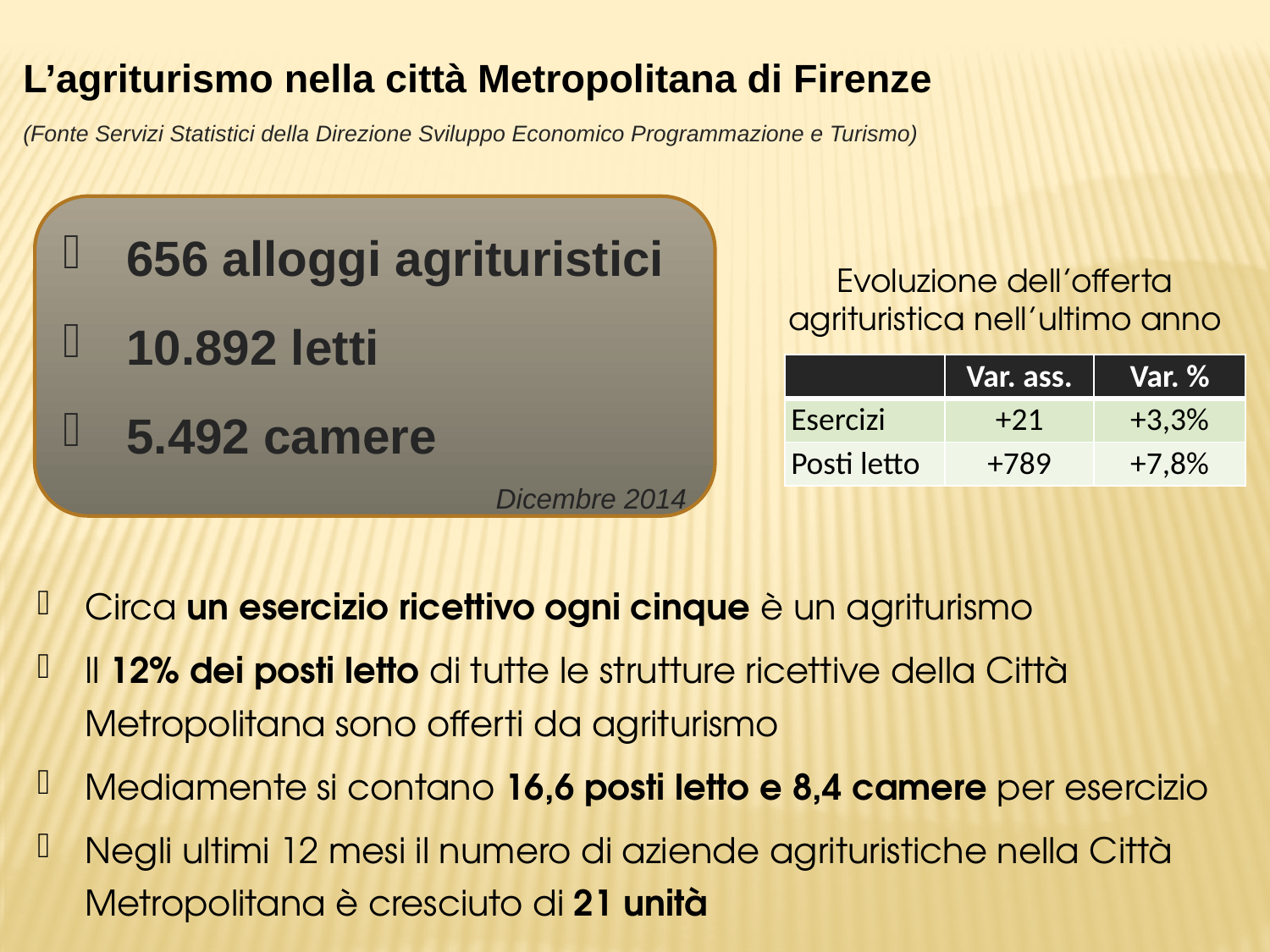

L’agriturismo nella città Metropolitana di Firenze
(Fonte Servizi Statistici della Direzione Sviluppo Economico Programmazione e Turismo)
656 alloggi agrituristici
10.892 letti
5.492 camere
Dicembre 2014
Evoluzione dell’offerta agrituristica nell’ultimo anno
|  | Var. ass. | Var. % |
| --- | --- | --- |
| Esercizi | +21 | +3,3% |
| Posti letto | +789 | +7,8% |
Circa un esercizio ricettivo ogni cinque è un agriturismo
Il 12% dei posti letto di tutte le strutture ricettive della Città Metropolitana sono offerti da agriturismo
Mediamente si contano 16,6 posti letto e 8,4 camere per esercizio
Negli ultimi 12 mesi il numero di aziende agrituristiche nella Città Metropolitana è cresciuto di 21 unità